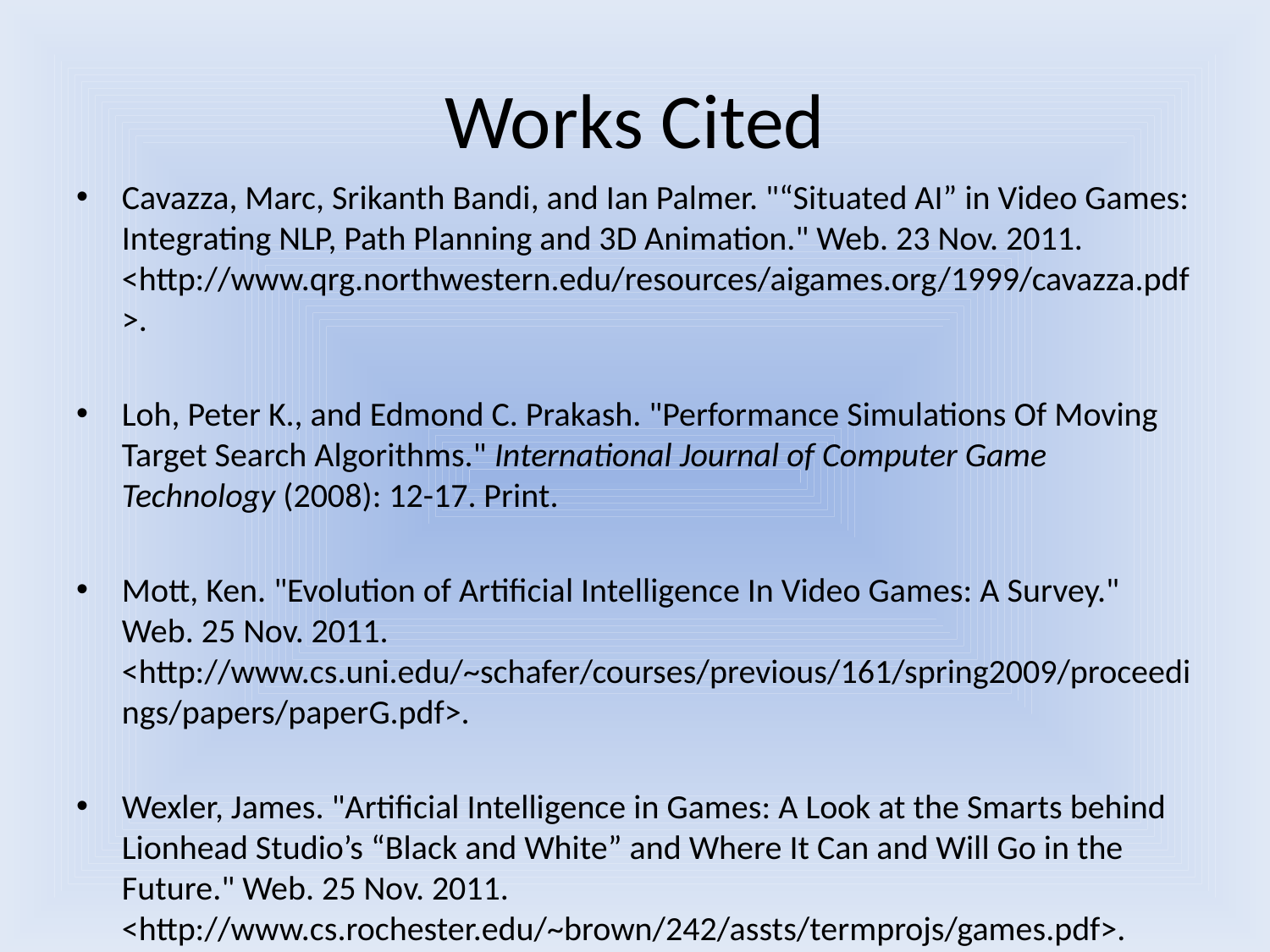

# Works Cited
Cavazza, Marc, Srikanth Bandi, and Ian Palmer. "“Situated AI” in Video Games: Integrating NLP, Path Planning and 3D Animation." Web. 23 Nov. 2011. <http://www.qrg.northwestern.edu/resources/aigames.org/1999/cavazza.pdf>.

Loh, Peter K., and Edmond C. Prakash. "Performance Simulations Of Moving Target Search Algorithms." International Journal of Computer Game Technology (2008): 12-17. Print.

Mott, Ken. "Evolution of Artificial Intelligence In Video Games: A Survey." Web. 25 Nov. 2011. <http://www.cs.uni.edu/~schafer/courses/previous/161/spring2009/proceedings/papers/paperG.pdf>.

Wexler, James. "Artificial Intelligence in Games: A Look at the Smarts behind Lionhead Studio’s “Black and White” and Where It Can and Will Go in the Future." Web. 25 Nov. 2011. <http://www.cs.rochester.edu/~brown/242/assts/termprojs/games.pdf>.